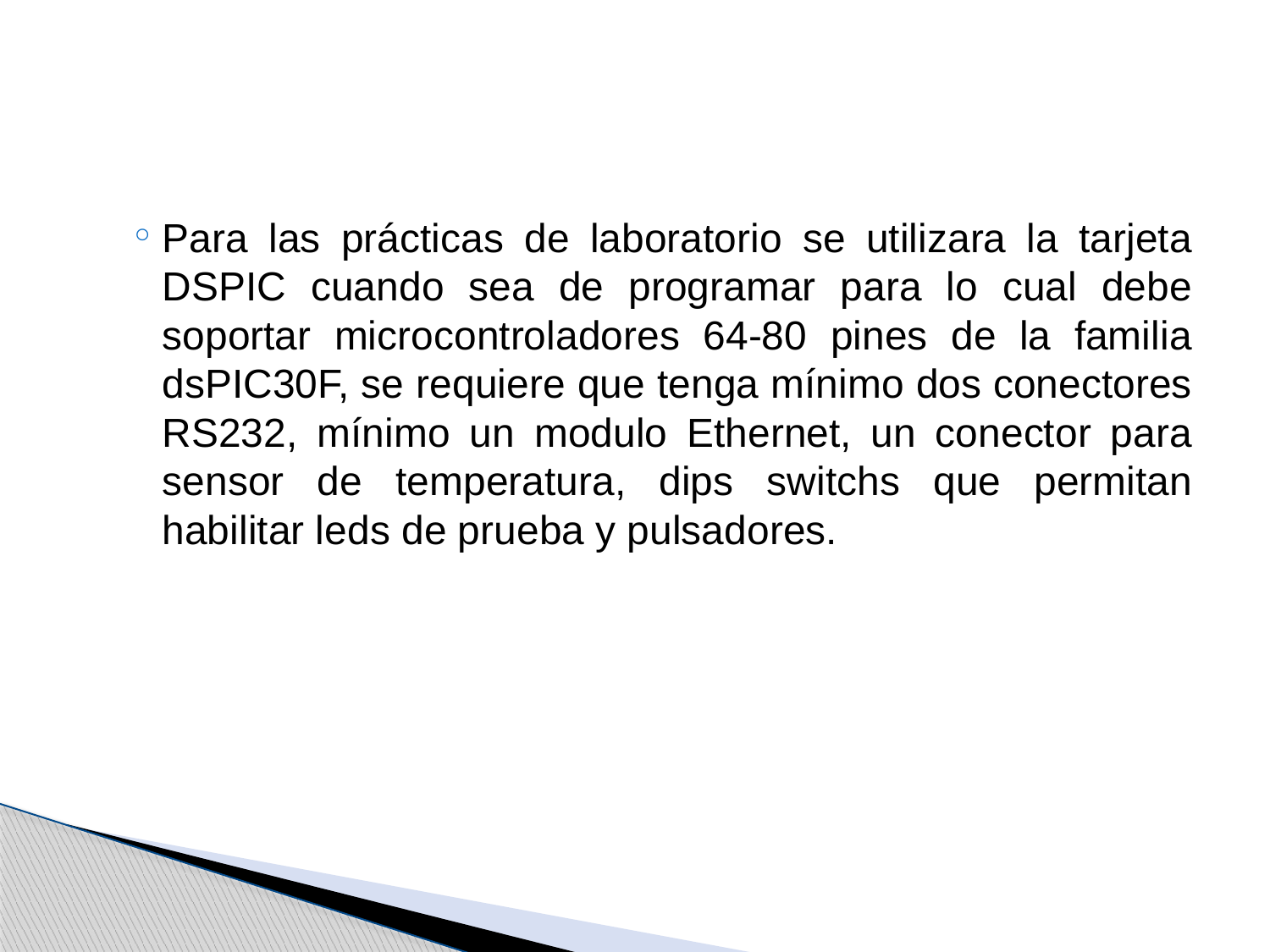

#
Para las prácticas de laboratorio se utilizara la tarjeta DSPIC cuando sea de programar para lo cual debe soportar microcontroladores 64-80 pines de la familia dsPIC30F, se requiere que tenga mínimo dos conectores RS232, mínimo un modulo Ethernet, un conector para sensor de temperatura, dips switchs que permitan habilitar leds de prueba y pulsadores.